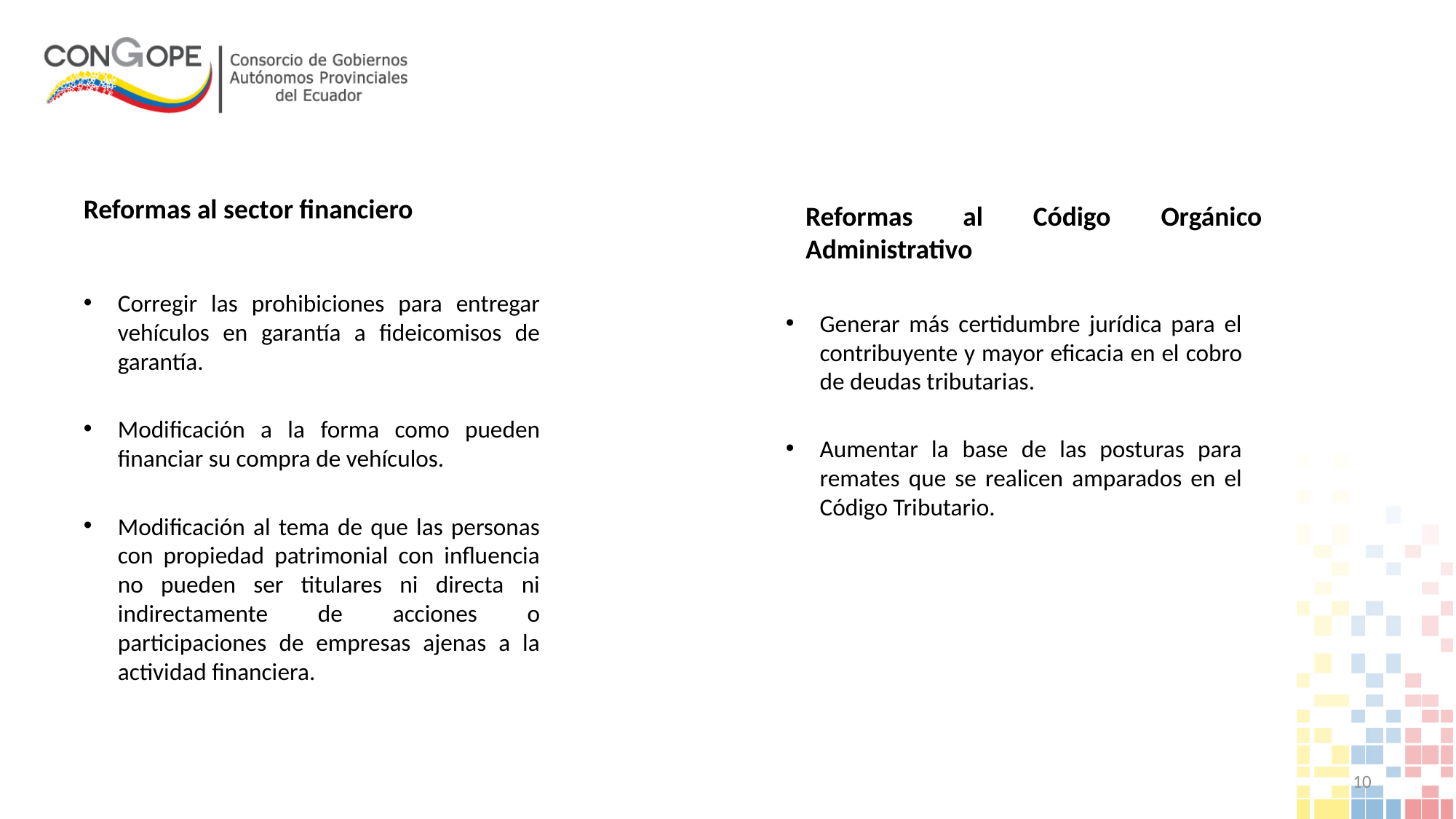

# Reformas al sector financiero
Reformas al Código Orgánico Administrativo
Corregir las prohibiciones para entregar vehículos en garantía a fideicomisos de garantía.

Modificación a la forma como pueden financiar su compra de vehículos.

Modificación al tema de que las personas con propiedad patrimonial con influencia no pueden ser titulares ni directa ni indirectamente de acciones o participaciones de empresas ajenas a la actividad financiera.
Generar más certidumbre jurídica para el contribuyente y mayor eficacia en el cobro de deudas tributarias.

Aumentar la base de las posturas para remates que se realicen amparados en el Código Tributario.
10